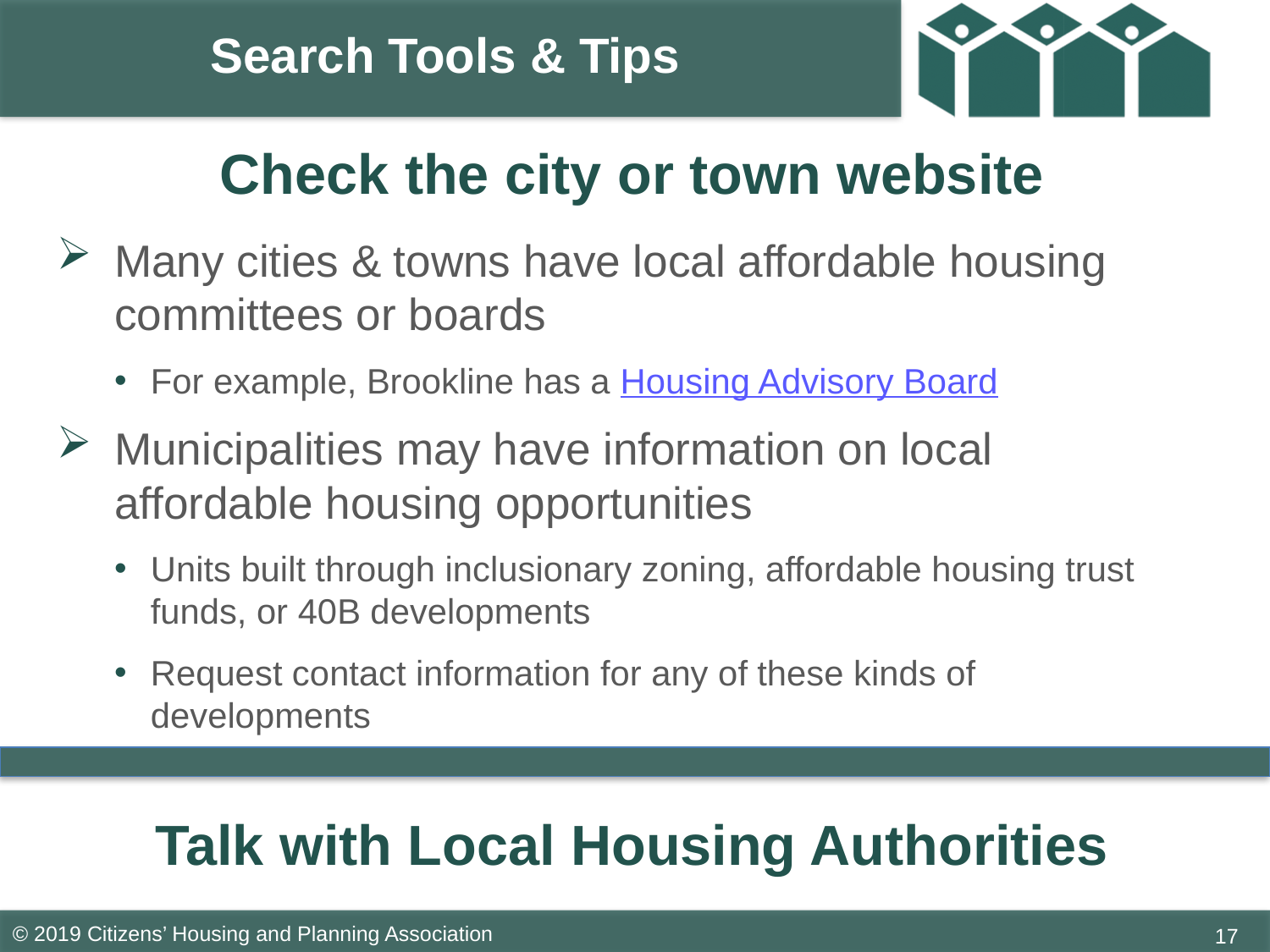

Search Tools & Tips
# Check the city or town website
Many cities & towns have local affordable housing committees or boards
For example, Brookline has a Housing Advisory Board
Municipalities may have information on local affordable housing opportunities
Units built through inclusionary zoning, affordable housing trust funds, or 40B developments
Request contact information for any of these kinds of developments

Talk with Local Housing Authorities